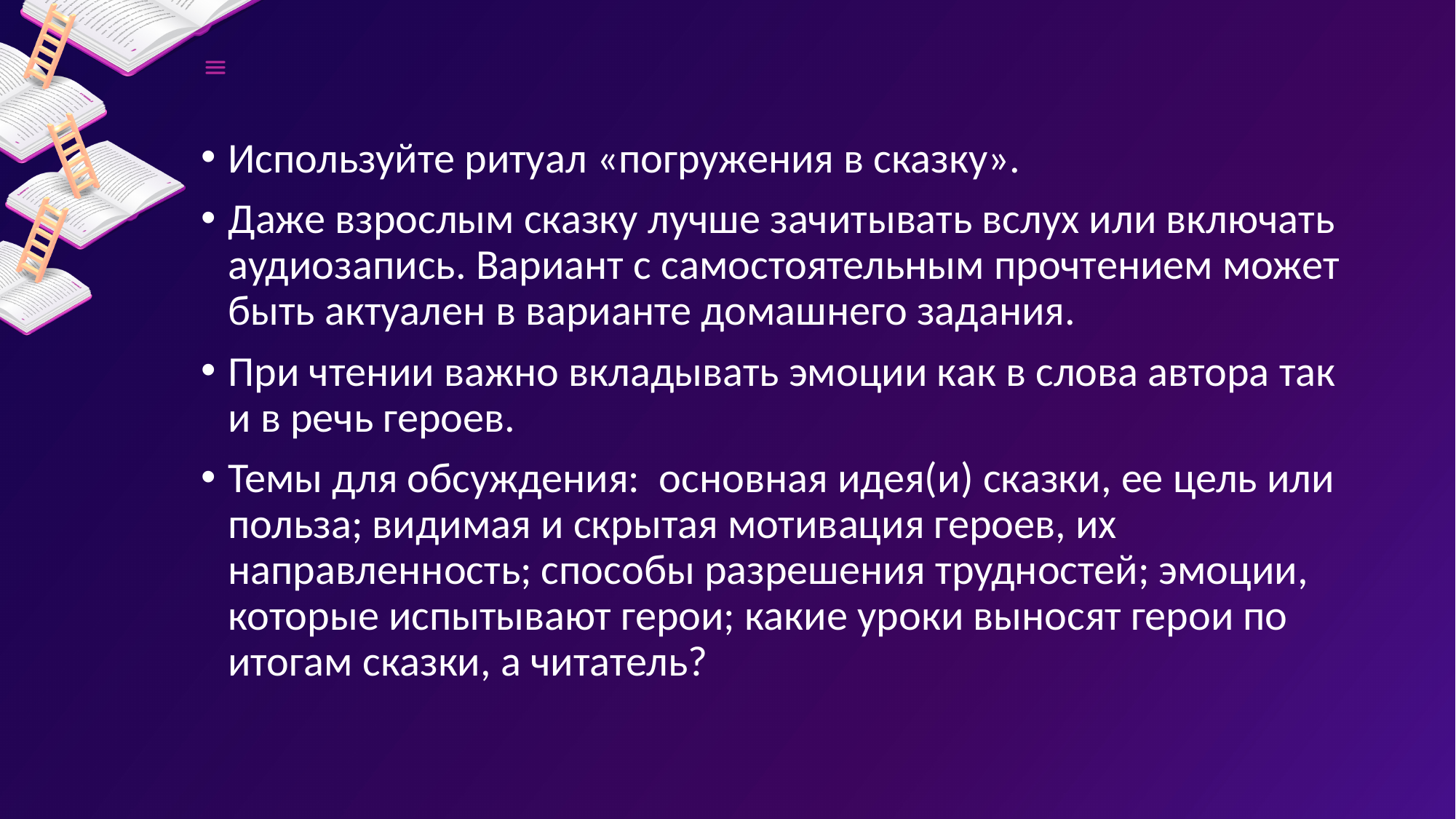

Используйте ритуал «погружения в сказку».
Даже взрослым сказку лучше зачитывать вслух или включать аудиозапись. Вариант с самостоятельным прочтением может быть актуален в варианте домашнего задания.
При чтении важно вкладывать эмоции как в слова автора так и в речь героев.
Темы для обсуждения:  основная идея(и) сказки, ее цель или польза; видимая и скрытая мотивация героев, их направленность; способы разрешения трудностей; эмоции, которые испытывают герои; какие уроки выносят герои по итогам сказки, а читатель?